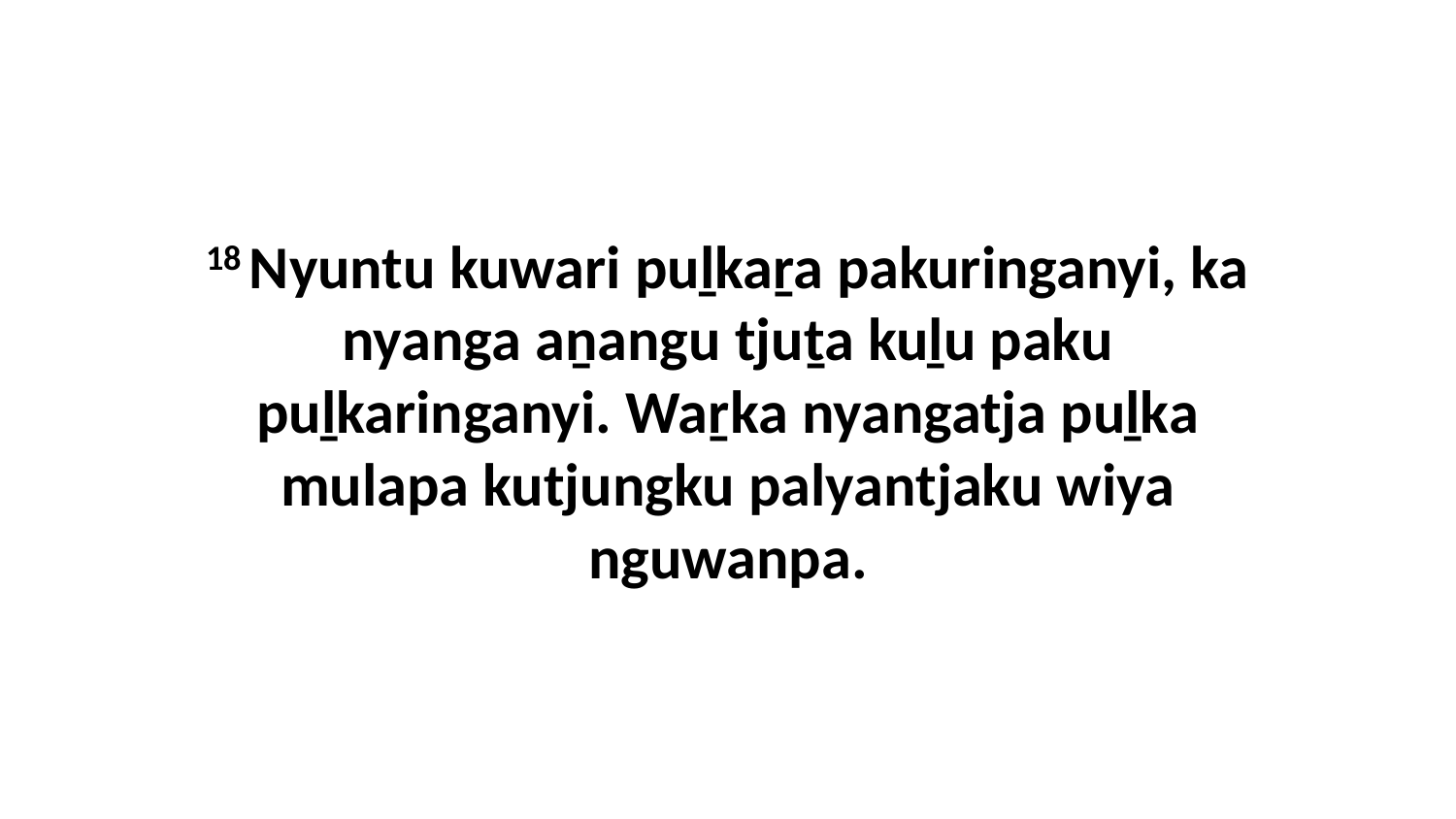

18 Nyuntu kuwari puḻkaṟa pakuringanyi, ka nyanga aṉangu tjuṯa kuḻu paku puḻkaringanyi. Waṟka nyangatja puḻka mulapa kutjungku palyantjaku wiya nguwanpa.